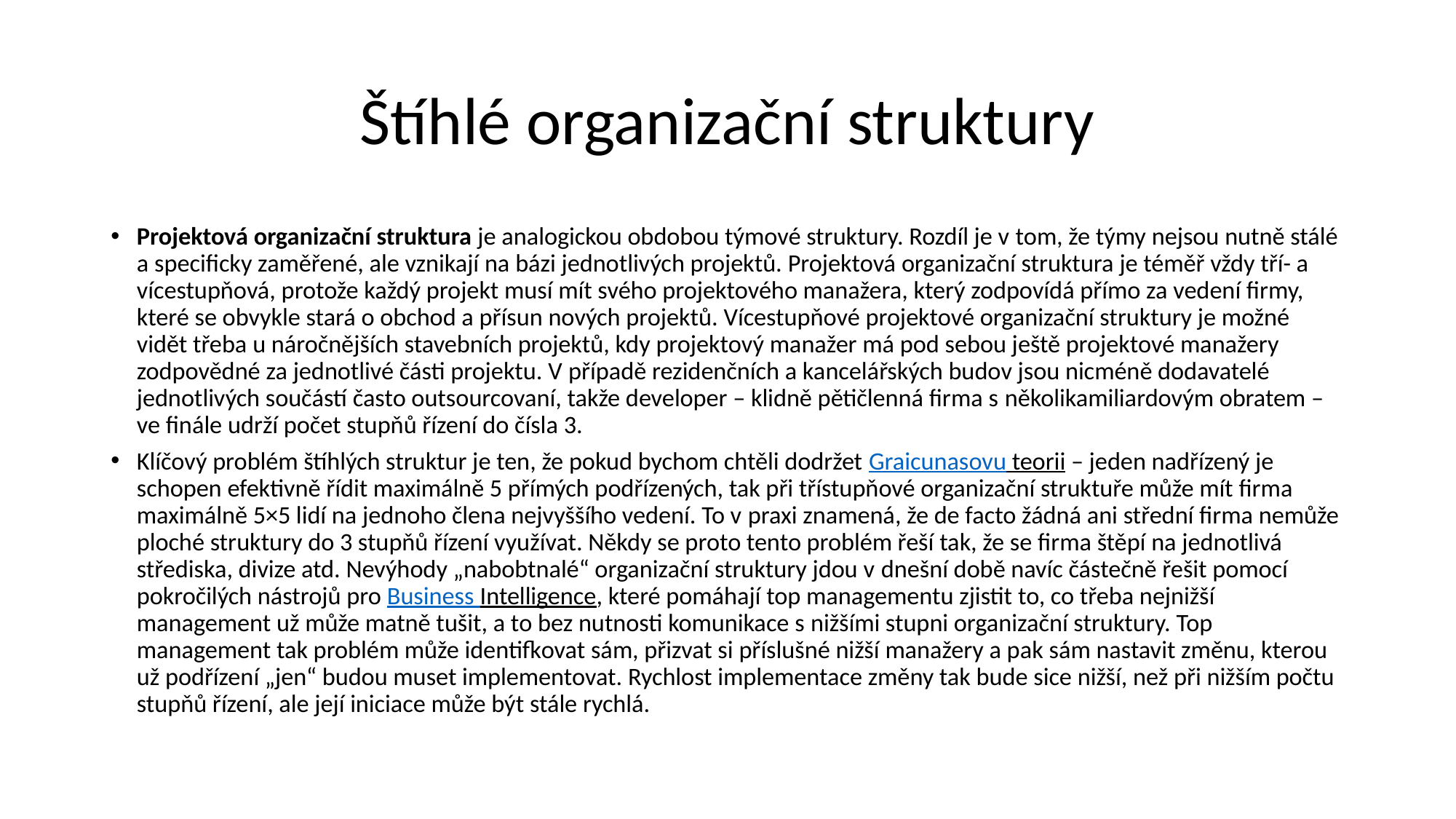

# Štíhlé organizační struktury
Projektová organizační struktura je analogickou obdobou týmové struktury. Rozdíl je v tom, že týmy nejsou nutně stálé a specificky zaměřené, ale vznikají na bázi jednotlivých projektů. Projektová organizační struktura je téměř vždy tří- a vícestupňová, protože každý projekt musí mít svého projektového manažera, který zodpovídá přímo za vedení firmy, které se obvykle stará o obchod a přísun nových projektů. Vícestupňové projektové organizační struktury je možné vidět třeba u náročnějších stavebních projektů, kdy projektový manažer má pod sebou ještě projektové manažery zodpovědné za jednotlivé části projektu. V případě rezidenčních a kancelářských budov jsou nicméně dodavatelé jednotlivých součástí často outsourcovaní, takže developer – klidně pětičlenná firma s několikamiliardovým obratem – ve finále udrží počet stupňů řízení do čísla 3.
Klíčový problém štíhlých struktur je ten, že pokud bychom chtěli dodržet Graicunasovu teorii – jeden nadřízený je schopen efektivně řídit maximálně 5 přímých podřízených, tak při třístupňové organizační struktuře může mít firma maximálně 5×5 lidí na jednoho člena nejvyššího vedení. To v praxi znamená, že de facto žádná ani střední firma nemůže ploché struktury do 3 stupňů řízení využívat. Někdy se proto tento problém řeší tak, že se firma štěpí na jednotlivá střediska, divize atd. Nevýhody „nabobtnalé“ organizační struktury jdou v dnešní době navíc částečně řešit pomocí pokročilých nástrojů pro Business Intelligence, které pomáhají top managementu zjistit to, co třeba nejnižší management už může matně tušit, a to bez nutnosti komunikace s nižšími stupni organizační struktury. Top management tak problém může identifkovat sám, přizvat si příslušné nižší manažery a pak sám nastavit změnu, kterou už podřízení „jen“ budou muset implementovat. Rychlost implementace změny tak bude sice nižší, než při nižším počtu stupňů řízení, ale její iniciace může být stále rychlá.